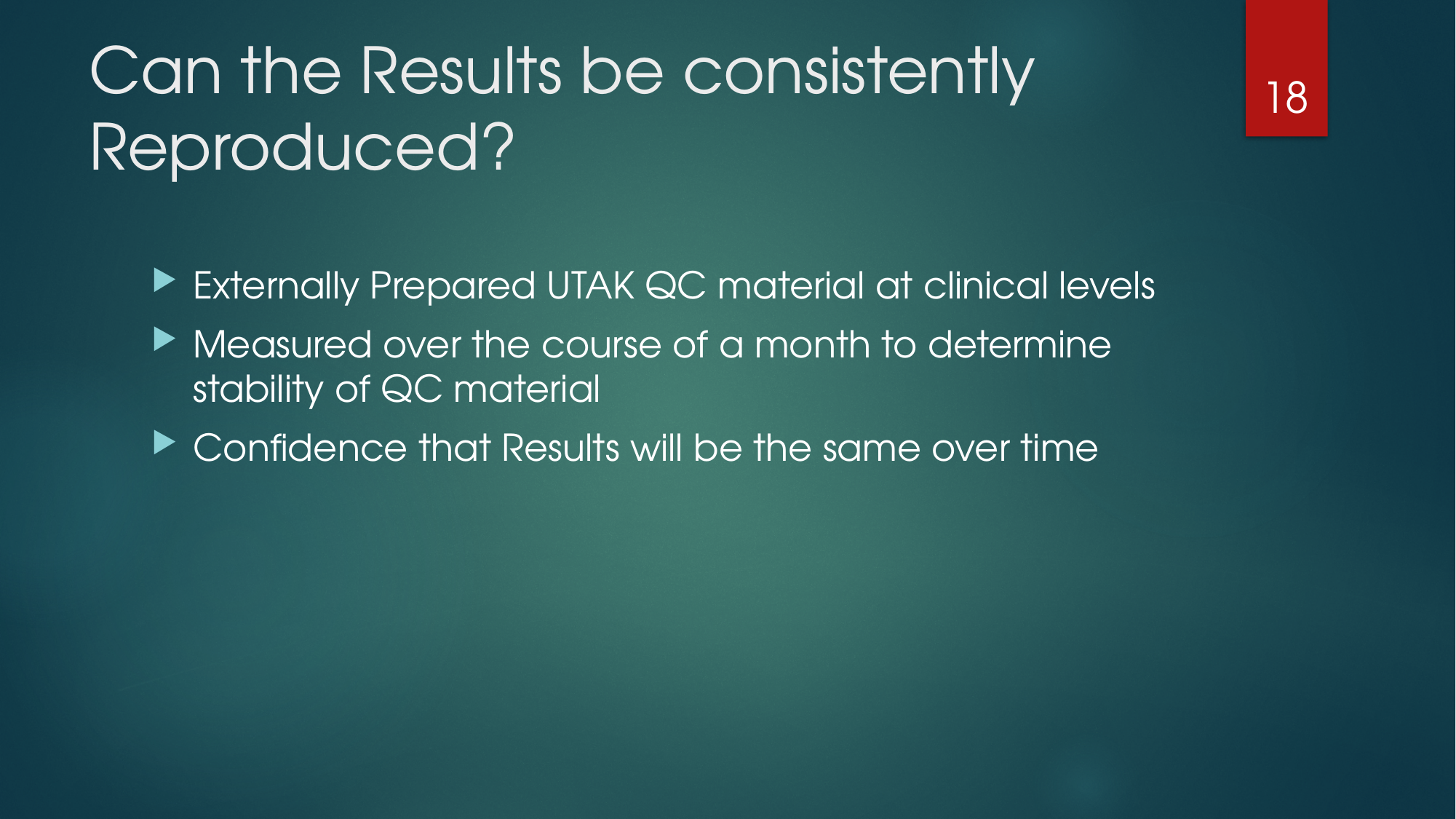

# Can the Results be consistently Reproduced?
18
Externally Prepared UTAK QC material at clinical levels
Measured over the course of a month to determine stability of QC material
Confidence that Results will be the same over time